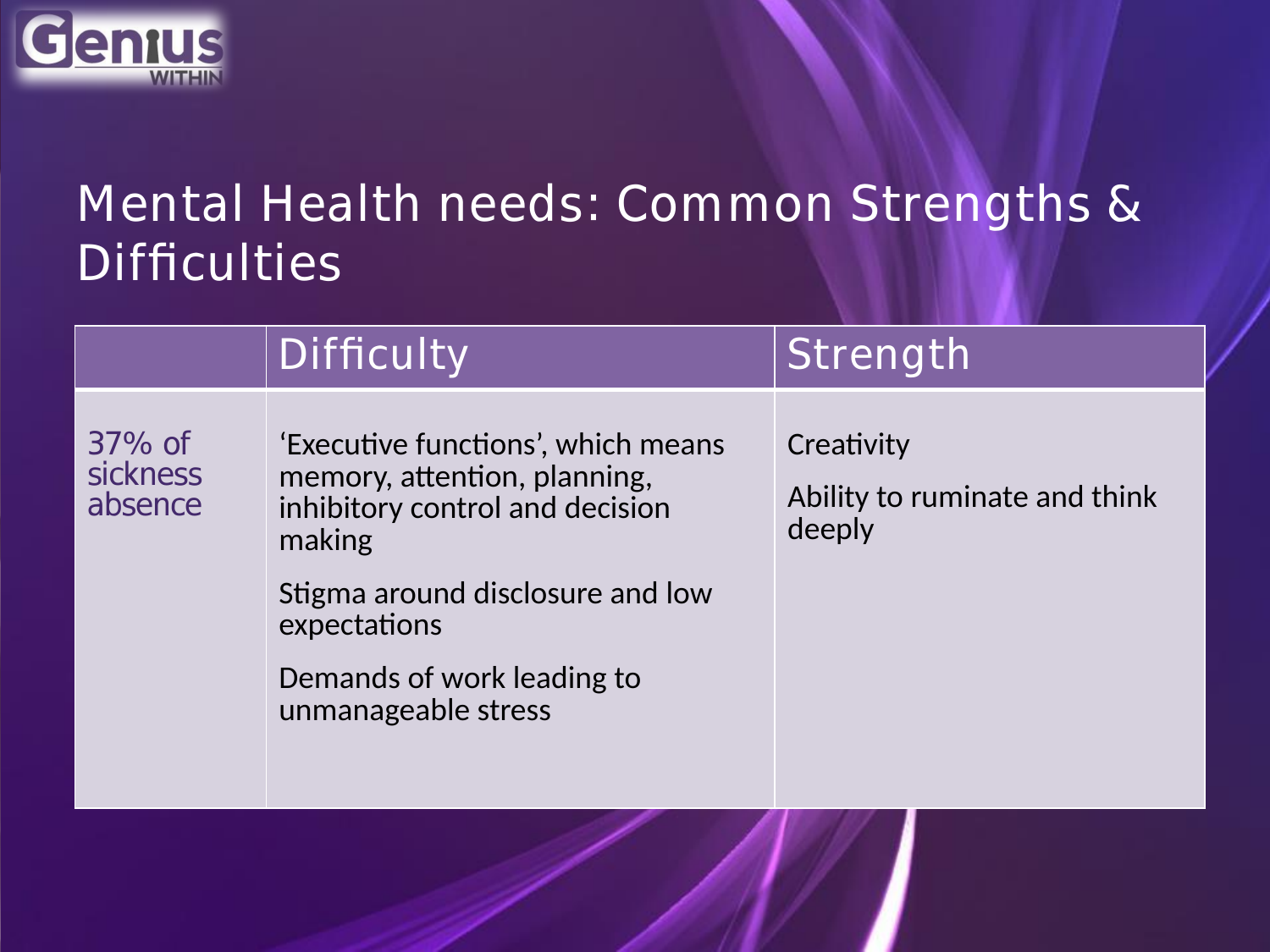

Mental Health needs: Common Strengths & Difficulties

|  | Difficulty | Strength |
| --- | --- | --- |
| 37% of sickness absence | ‘Executive functions’, which means memory, attention, planning, inhibitory control and decision making Stigma around disclosure and low expectations Demands of work leading to unmanageable stress | Creativity Ability to ruminate and think deeply |